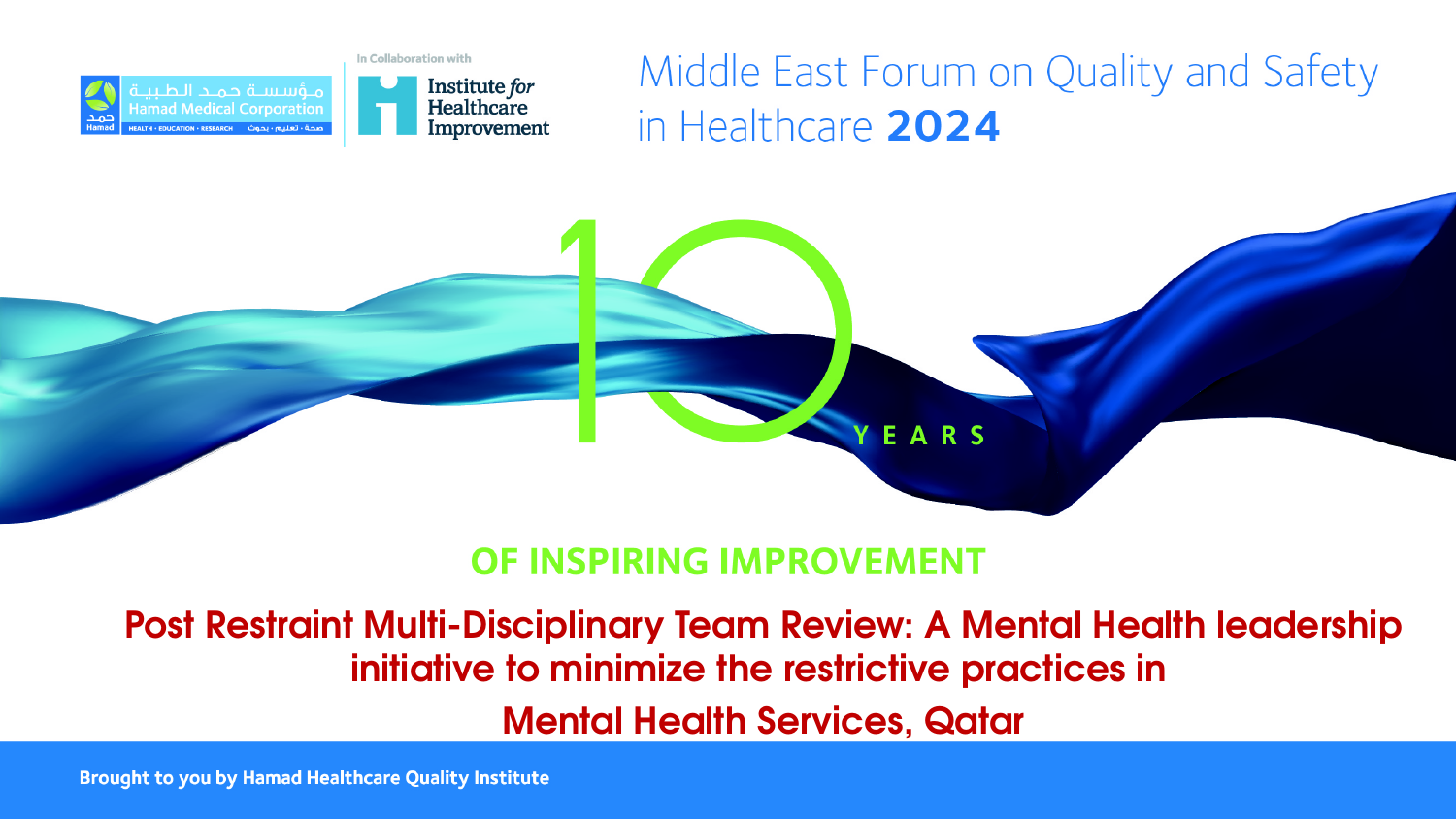

Post Restraint Multi-Disciplinary Team Review: A Mental Health leadership initiative to minimize the restrictive practices in
Mental Health Services, Qatar